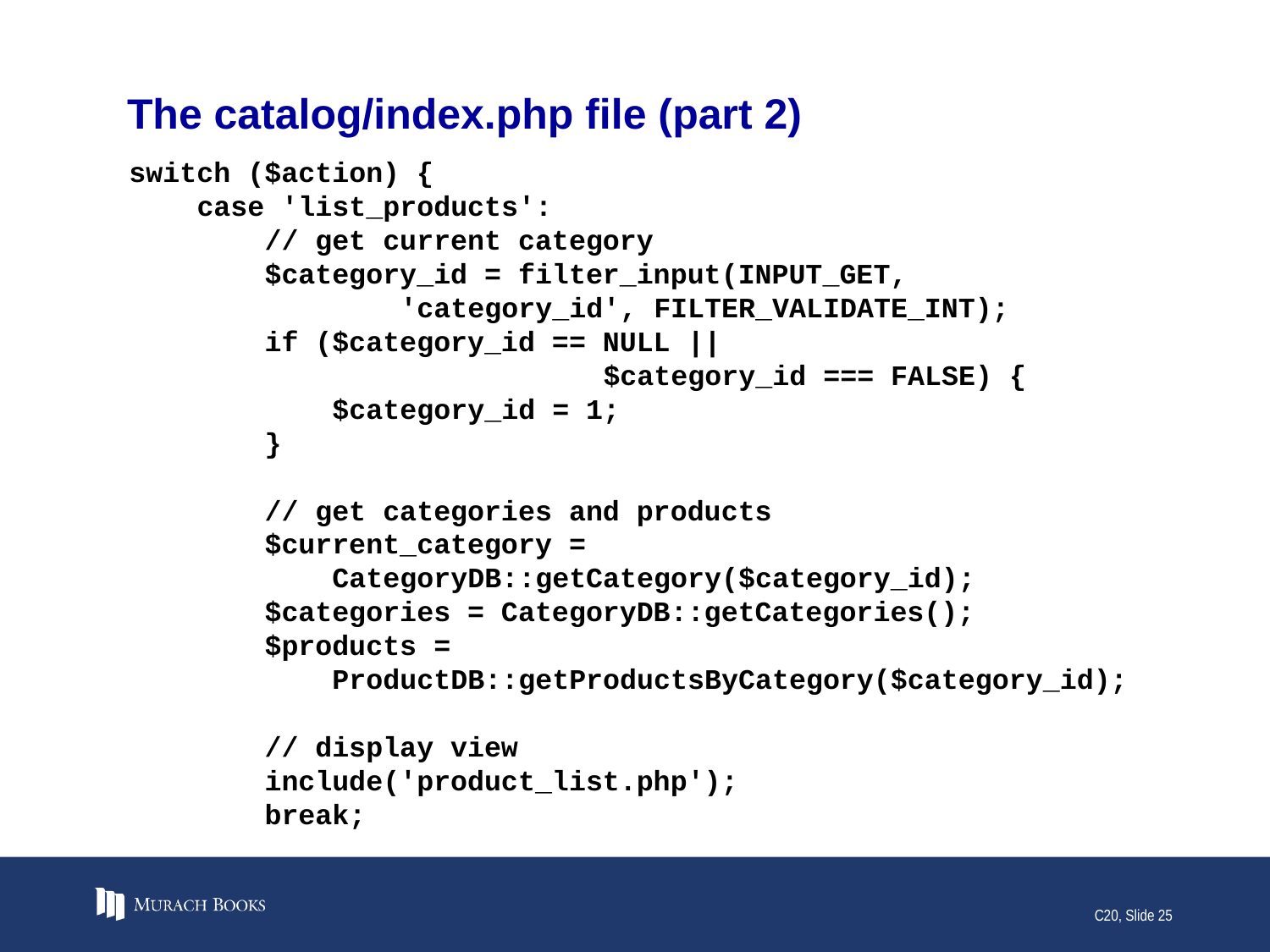

# The catalog/index.php file (part 2)
switch ($action) {
    case 'list_products':
        // get current category
        $category_id = filter_input(INPUT_GET,
                'category_id', FILTER_VALIDATE_INT);
        if ($category_id == NULL ||
                            $category_id === FALSE) {
            $category_id = 1;
        }

        // get categories and products
        $current_category =
            CategoryDB::getCategory($category_id);
        $categories = CategoryDB::getCategories();
        $products =
            ProductDB::getProductsByCategory($category_id);

        // display view
        include('product_list.php');
        break;

C20, Slide 25